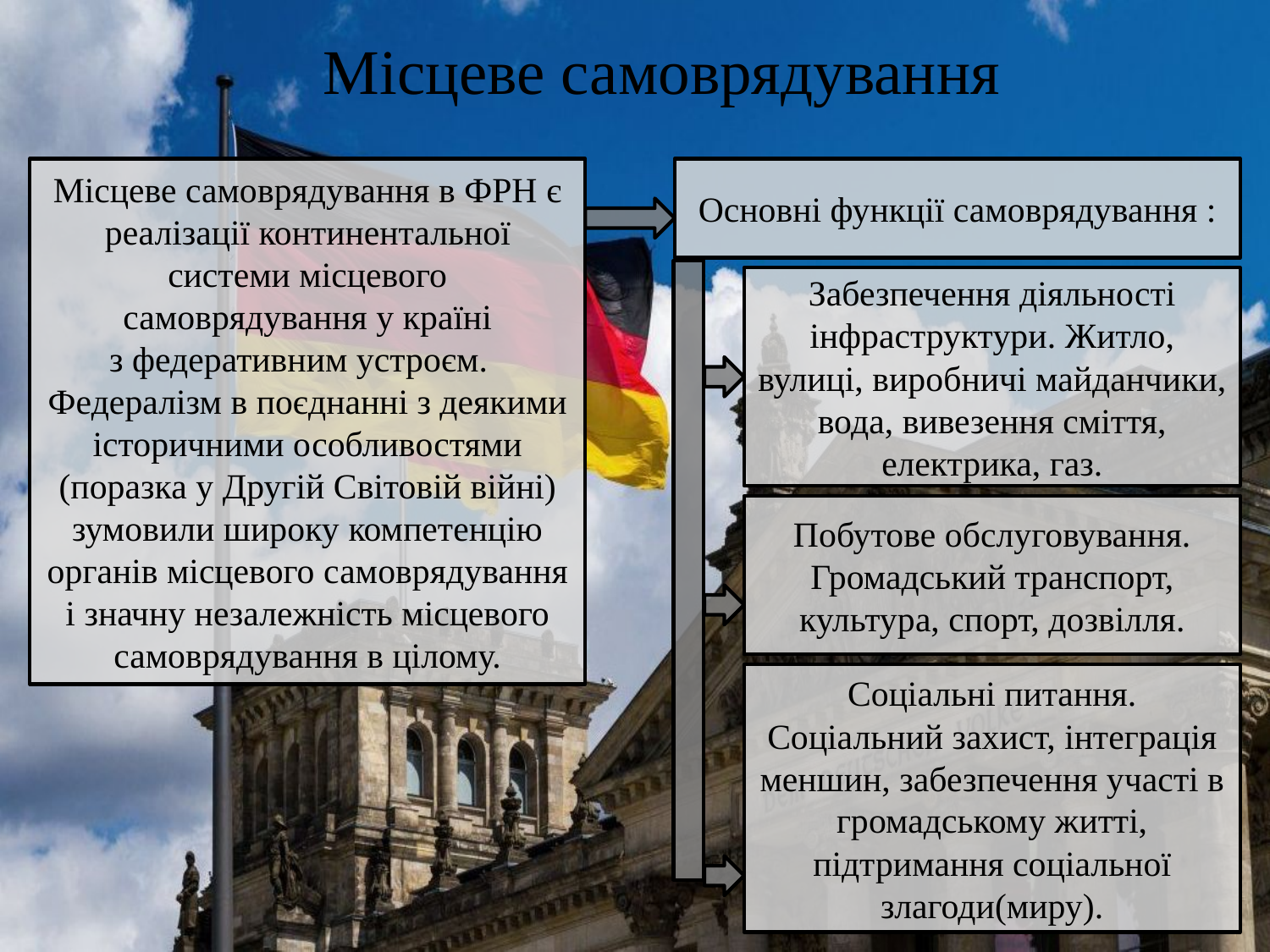

Місцеве самоврядування
Місцеве самоврядування в ФРН є реалізації континентальної системи місцевого самоврядування у країні з федеративним устроєм.
Федералізм в поєднанні з деякими історичними особливостями (поразка у Другій Світовій війні) зумовили широку компетенцію органів місцевого самоврядування і значну незалежність місцевого самоврядування в цілому.
Основні функції самоврядування :

Забезпечення діяльності інфраструктури. Житло, вулиці, виробничі майданчики, вода, вивезення сміття, електрика, газ.

Побутове обслуговування. Громадський транспорт, культура, спорт, дозвілля.

Соціальні питання. Соціальний захист, інтеграція меншин, забезпечення участі в громадському житті, підтримання соціальної злагоди(миру).